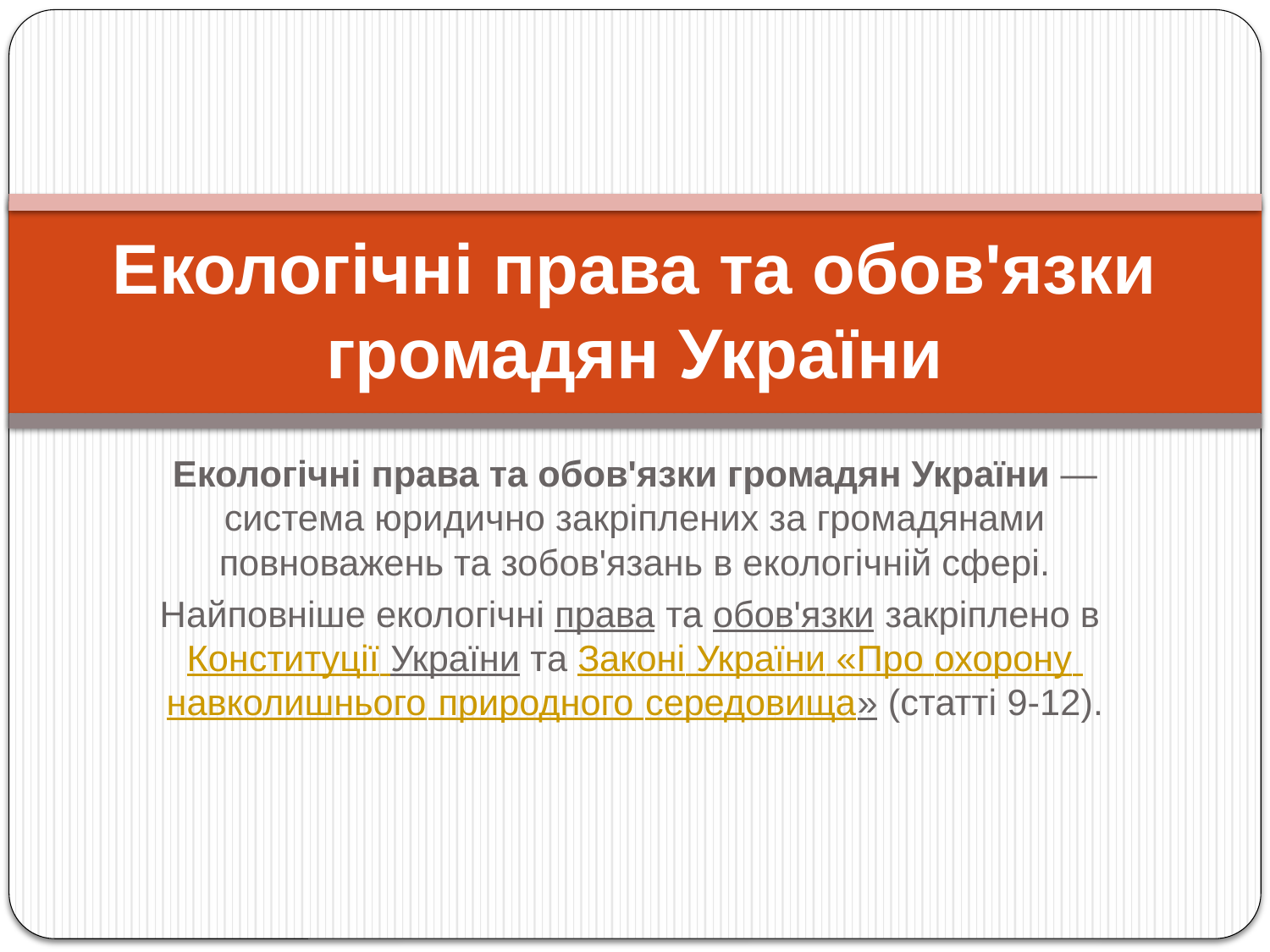

# Екологічні права та обов'язки громадян України
Екологічні права та обов'язки громадян України — система юридично закріплених за громадянами повноважень та зобов'язань в екологічній сфері.
Найповніше екологічні права та обов'язки закріплено в Конституції України та Законі України «Про охорону навколишнього природного середовища» (статті 9-12).